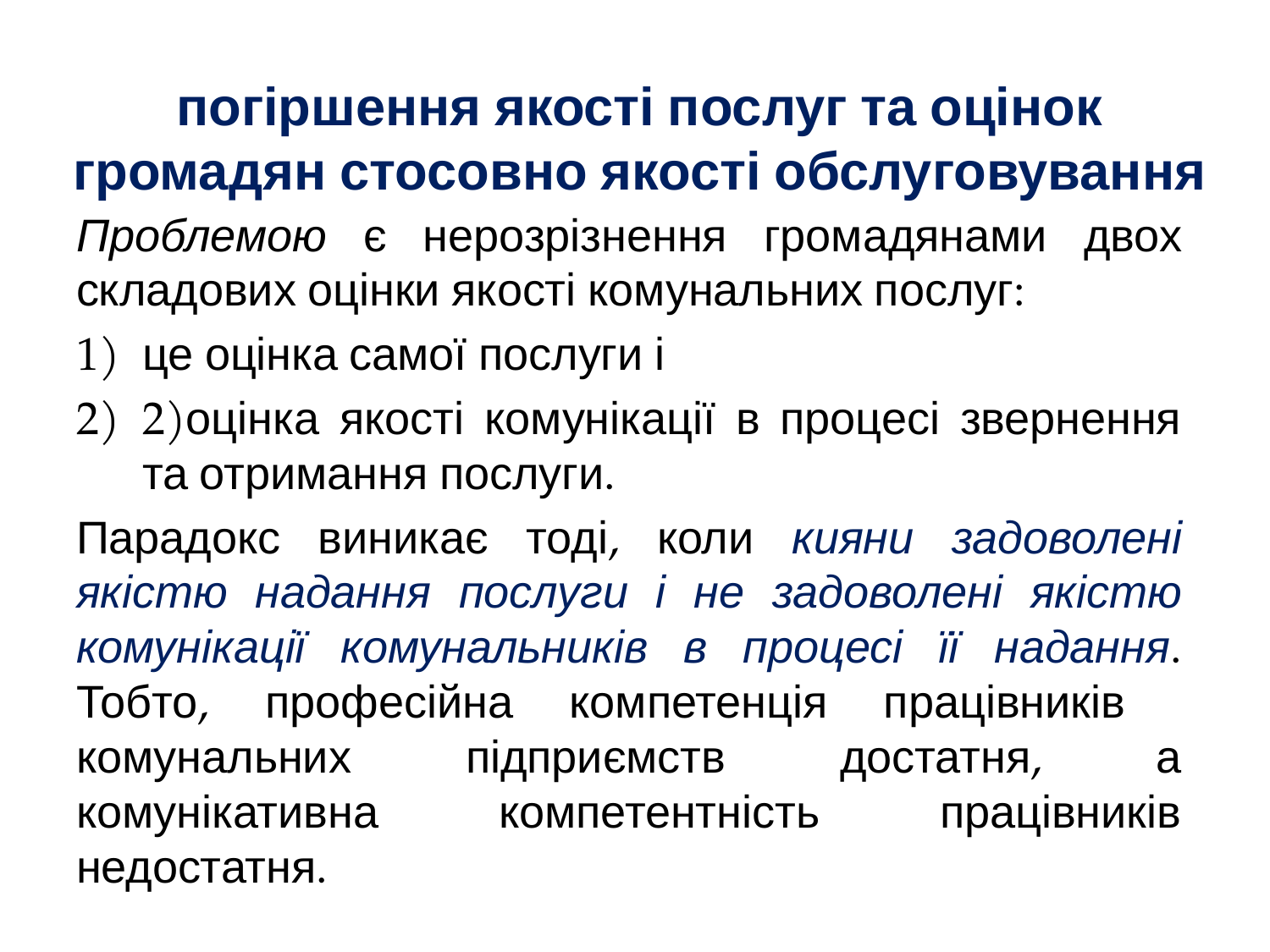

# погіршення якості послуг та оцінок громадян стосовно якості обслуговування
Проблемою є нерозрізнення громадянами двох складових оцінки якості комунальних послуг:
це оцінка самої послуги і
2)оцінка якості комунікації в процесі звернення та отримання послуги.
Парадокс виникає тоді, коли кияни задоволені якістю надання послуги і не задоволені якістю комунікації комунальників в процесі її надання. Тобто, професійна компетенція працівників  комунальних підприємств достатня, а комунікативна компетентність працівників недостатня.